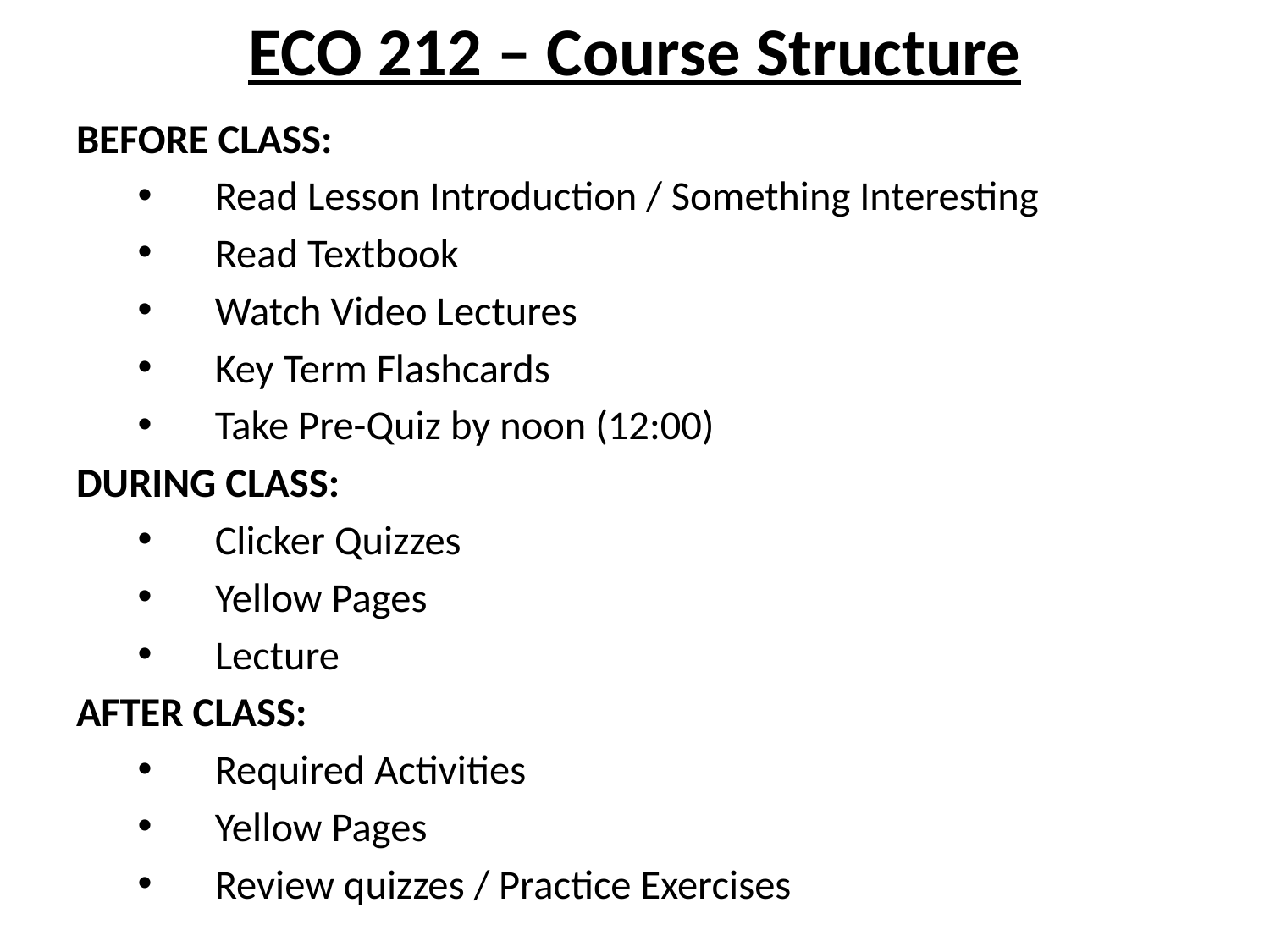

# ECO 212 – Course Structure
BEFORE CLASS:
Read Lesson Introduction / Something Interesting
Read Textbook
Watch Video Lectures
Key Term Flashcards
Take Pre-Quiz by noon (12:00)
DURING CLASS:
Clicker Quizzes
Yellow Pages
Lecture
AFTER CLASS:
Required Activities
Yellow Pages
Review quizzes / Practice Exercises